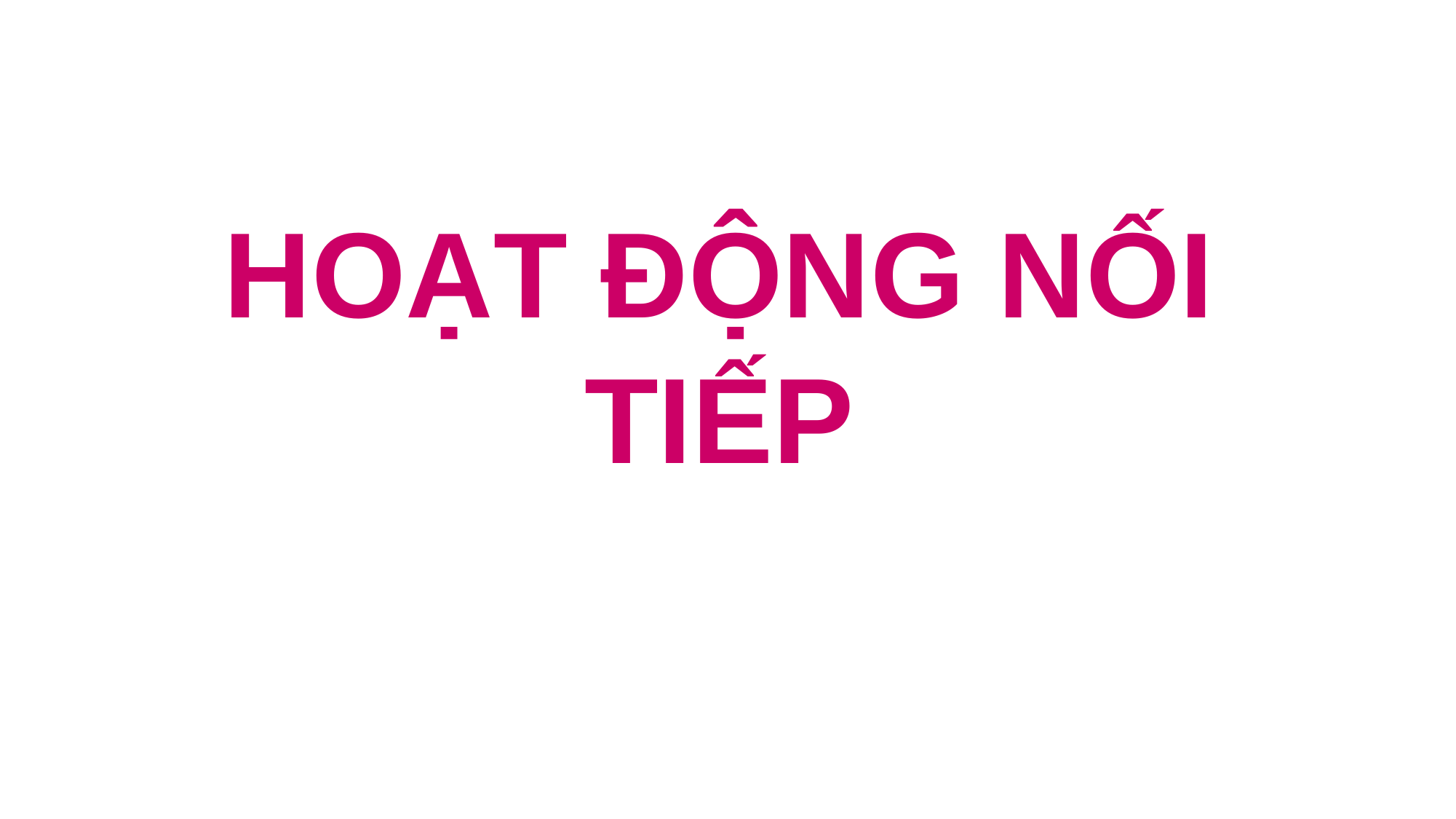

HOẠT ĐỘNG NỐI TIẾP
HOẠT ĐỘNG NỐI TIẾP